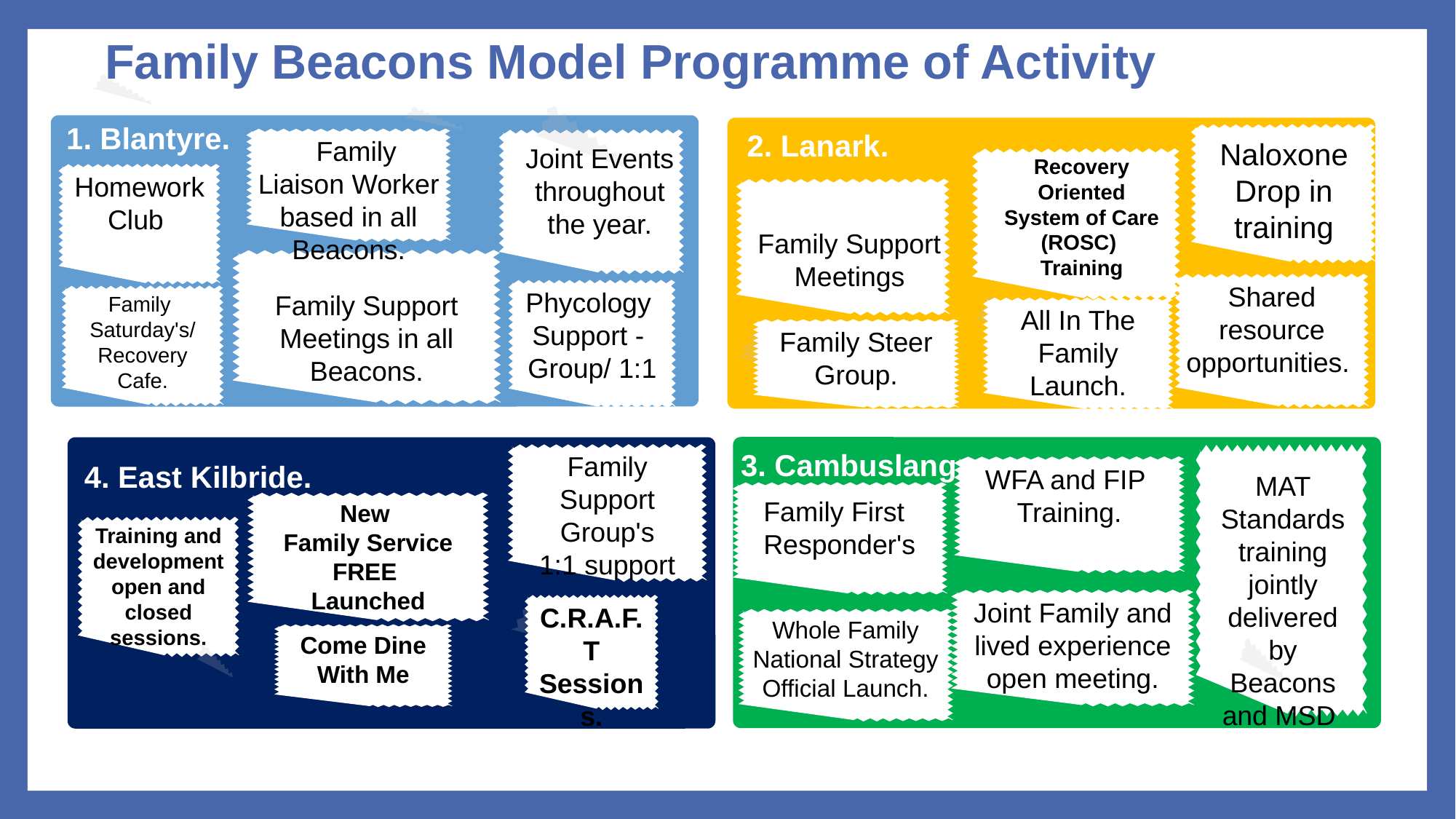

# Family Beacons Model Programme of Activity

Homework Club

1. Blantyre.

Family Support Meetings in all Beacons.

  Family Liaison Worker based in all Beacons.

2. Lanark.
Naloxone Drop in training
Recovery Oriented System of Care (ROSC)
Training

Family Support Meetings
Joint Events throughout the year.
Shared resource opportunities.
Phycology
Support -
Group/ 1:1

Family
Saturday's/ Recovery Cafe.
All In The Family Launch.
Family Steer Group.

3. Cambuslang.
WFA and FIP
Training.

Family First Responder's
Joint Family and lived experience open meeting.

Family Support Group's
1:1 support

4. East Kilbride.
New
Family Service
FREE
Launched

Training and development open and closed sessions.

MAT Standards training jointly delivered by Beacons and MSD
C.R.A.F.T
Sessions.
Whole Family National Strategy Official Launch.
Come Dine With Me